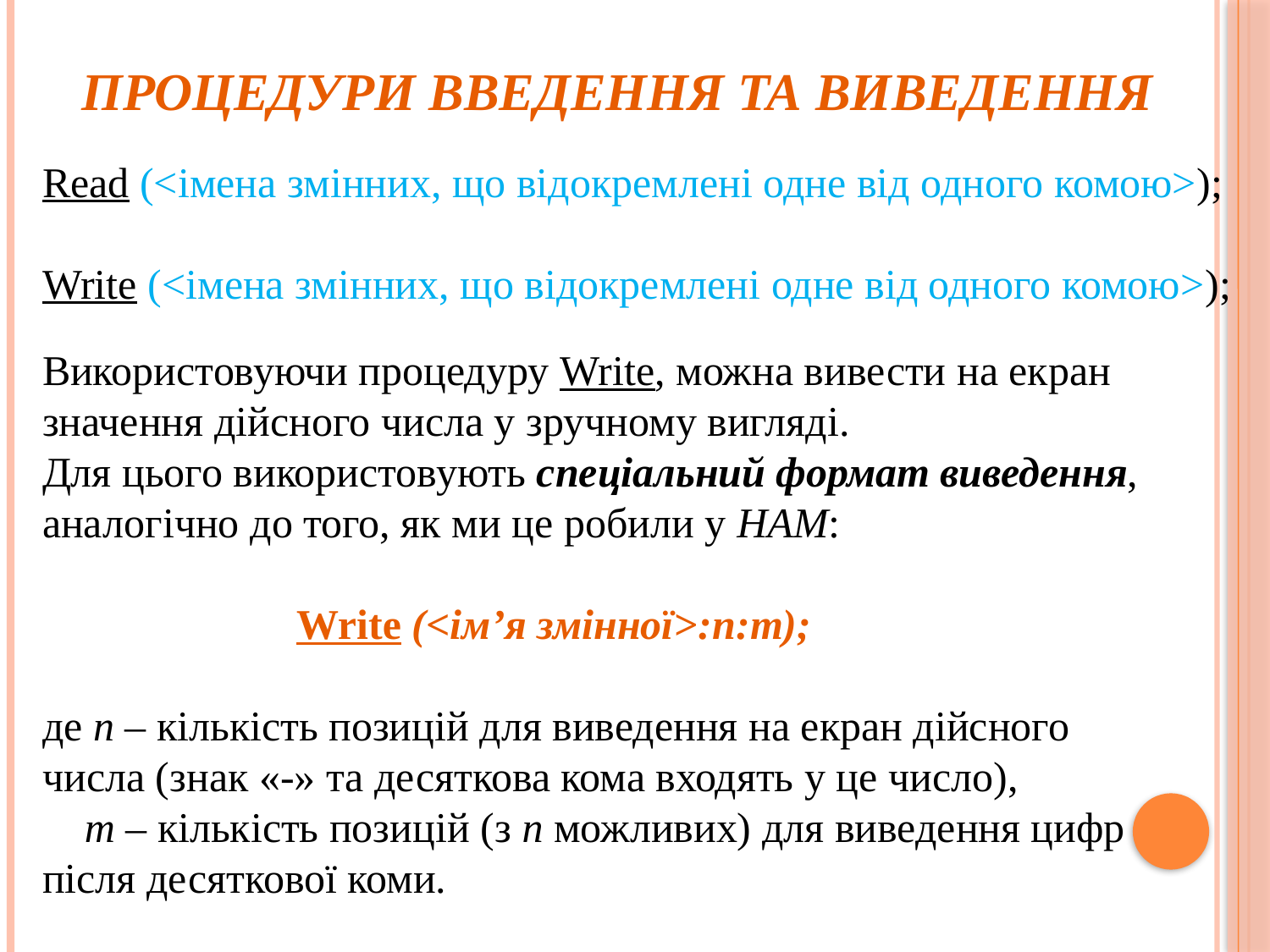

# Процедури введення та виведення
Read (<імена змінних, що відокремлені одне від одного комою>);

Write (<імена змінних, що відокремлені одне від одного комою>);
Використовуючи процедуру Write, можна вивести на екран значення дійсного числа у зручному вигляді.
Для цього використовують спеціальний формат виведення, аналогічно до того, як ми це робили у НАМ:

		Write (<ім’я змінної>:n:m);

де n – кількість позицій для виведення на екран дійсного числа (знак «-» та десяткова кома входять у це число),
    m – кількість позицій (з n можливих) для виведення цифр після десяткової коми.